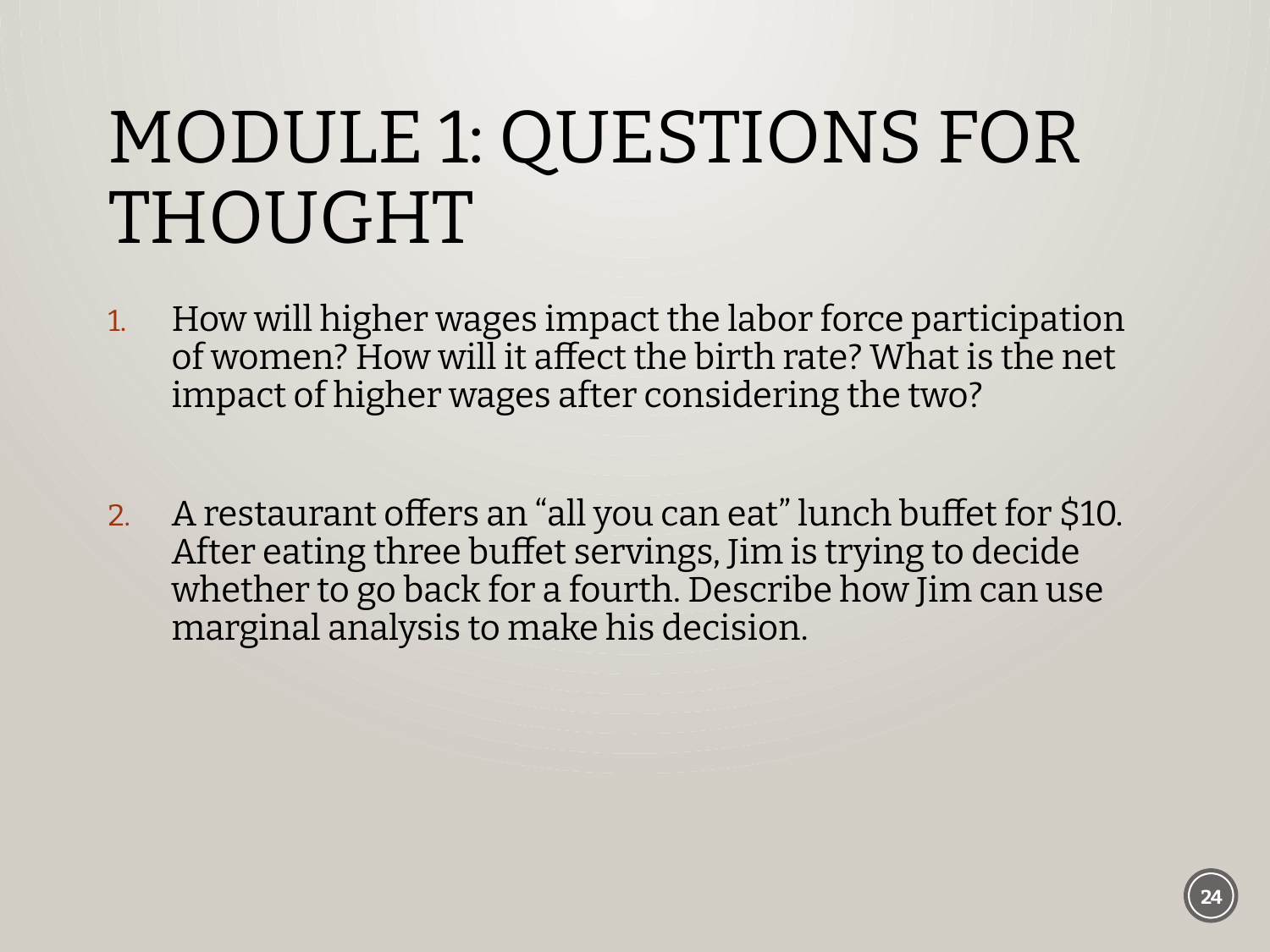

# Module 1: Questions for thought
How will higher wages impact the labor force participation of women? How will it affect the birth rate? What is the net impact of higher wages after considering the two?

A restaurant offers an “all you can eat” lunch buffet for $10. After eating three buffet servings, Jim is trying to decide whether to go back for a fourth. Describe how Jim can use marginal analysis to make his decision.
24